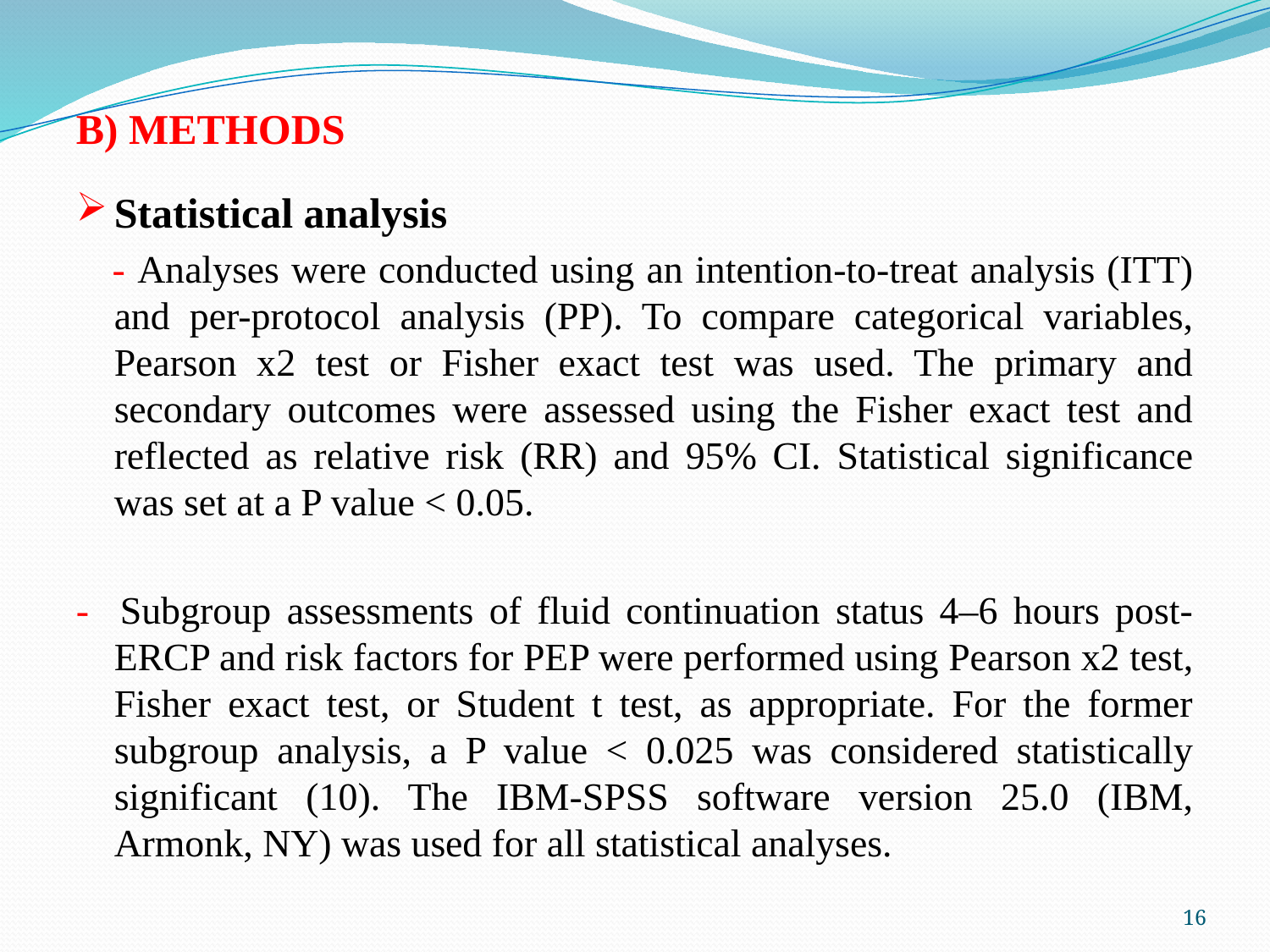

B) METHODS
Statistical analysis
   - Analyses were conducted using an intention-to-treat analysis (ITT) and per-protocol analysis (PP). To compare categorical variables, Pearson x2 test or Fisher exact test was used. The primary and secondary outcomes were assessed using the Fisher exact test and reflected as relative risk (RR) and 95% CI. Statistical significance was set at a P value < 0.05.

-  Subgroup assessments of fluid continuation status 4–6 hours post-ERCP and risk factors for PEP were performed using Pearson x2 test, Fisher exact test, or Student t test, as appropriate. For the former subgroup analysis, a P value < 0.025 was considered statistically significant (10). The IBM-SPSS software version 25.0 (IBM, Armonk, NY) was used for all statistical analyses.

16